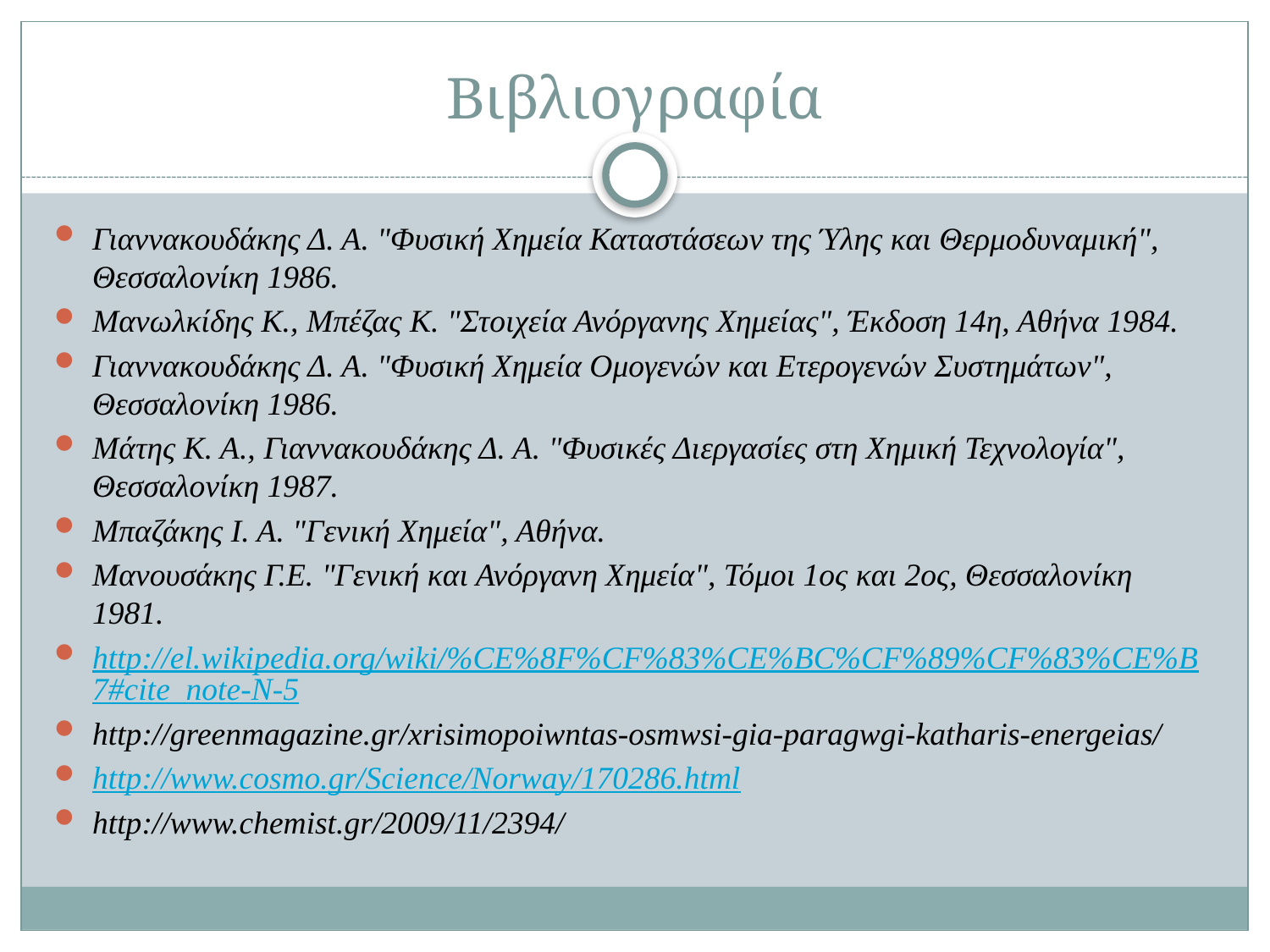

# Βιβλιογραφία
Γιαννακουδάκης Δ. Α. "Φυσική Χημεία Καταστάσεων της Ύλης και Θερμοδυναμική", Θεσσαλονίκη 1986.
Μανωλκίδης Κ., Μπέζας Κ. "Στοιχεία Ανόργανης Χημείας", Έκδοση 14η, Αθήνα 1984.
Γιαννακουδάκης Δ. Α. "Φυσική Χημεία Ομογενών και Ετερογενών Συστημάτων", Θεσσαλονίκη 1986.
Μάτης Κ. Α., Γιαννακουδάκης Δ. Α. "Φυσικές Διεργασίες στη Χημική Τεχνολογία", Θεσσαλονίκη 1987.
Μπαζάκης Ι. Α. "Γενική Χημεία", Αθήνα.
Μανουσάκης Γ.Ε. "Γενική και Ανόργανη Χημεία", Τόμοι 1ος και 2ος, Θεσσαλονίκη 1981.
http://el.wikipedia.org/wiki/%CE%8F%CF%83%CE%BC%CF%89%CF%83%CE%B7#cite_note-N-5
http://greenmagazine.gr/xrisimopoiwntas-osmwsi-gia-paragwgi-katharis-energeias/
http://www.cosmo.gr/Science/Norway/170286.html
http://www.chemist.gr/2009/11/2394/